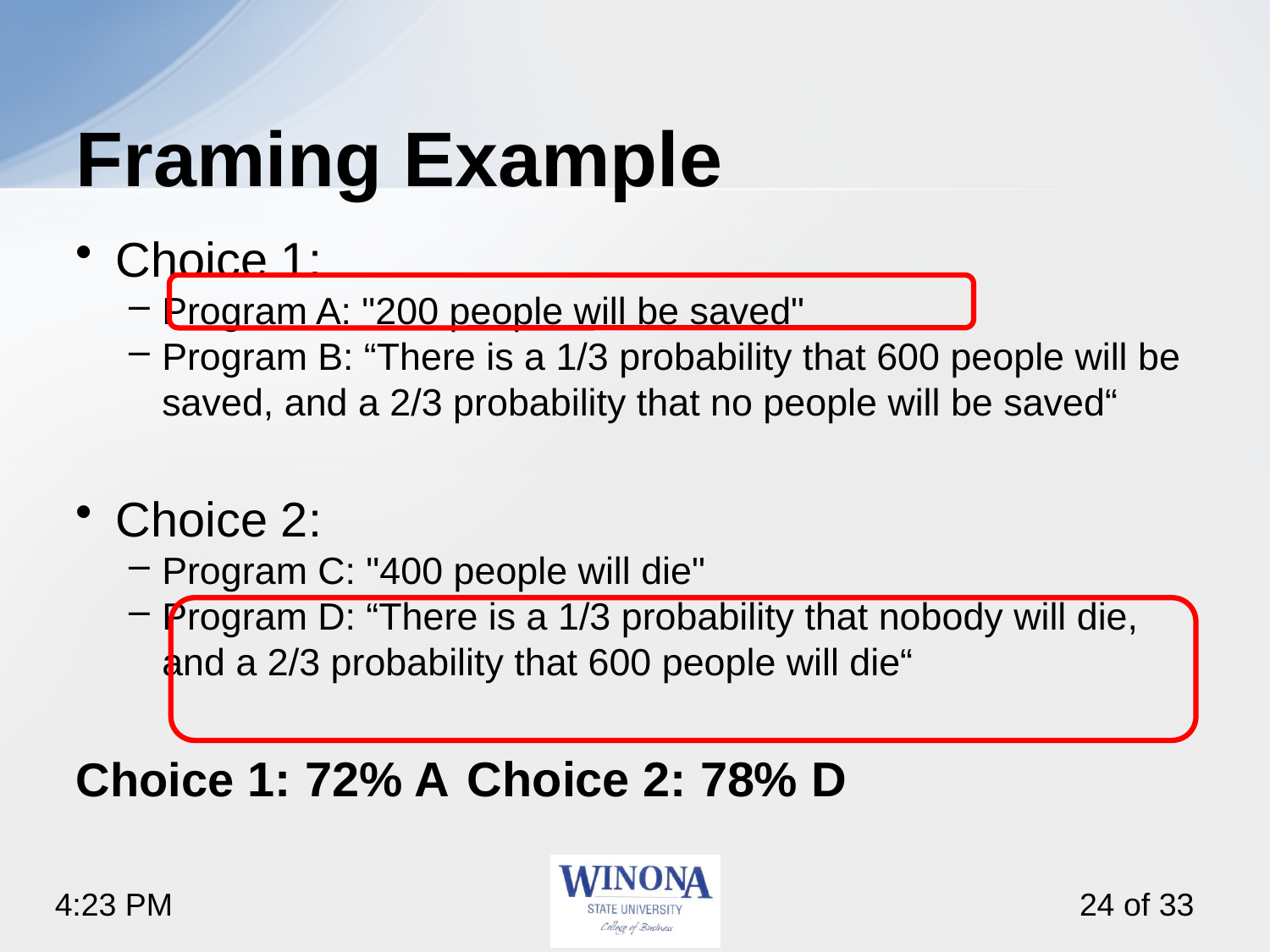

# Framing Example
Choice 1:
Program A: "200 people will be saved"
Program B: “There is a 1/3 probability that 600 people will be saved, and a 2/3 probability that no people will be saved“

Choice 2:
Program C: "400 people will die"
Program D: “There is a 1/3 probability that nobody will die, and a 2/3 probability that 600 people will die“

Choice 1: 72% A 	Choice 2: 78% D